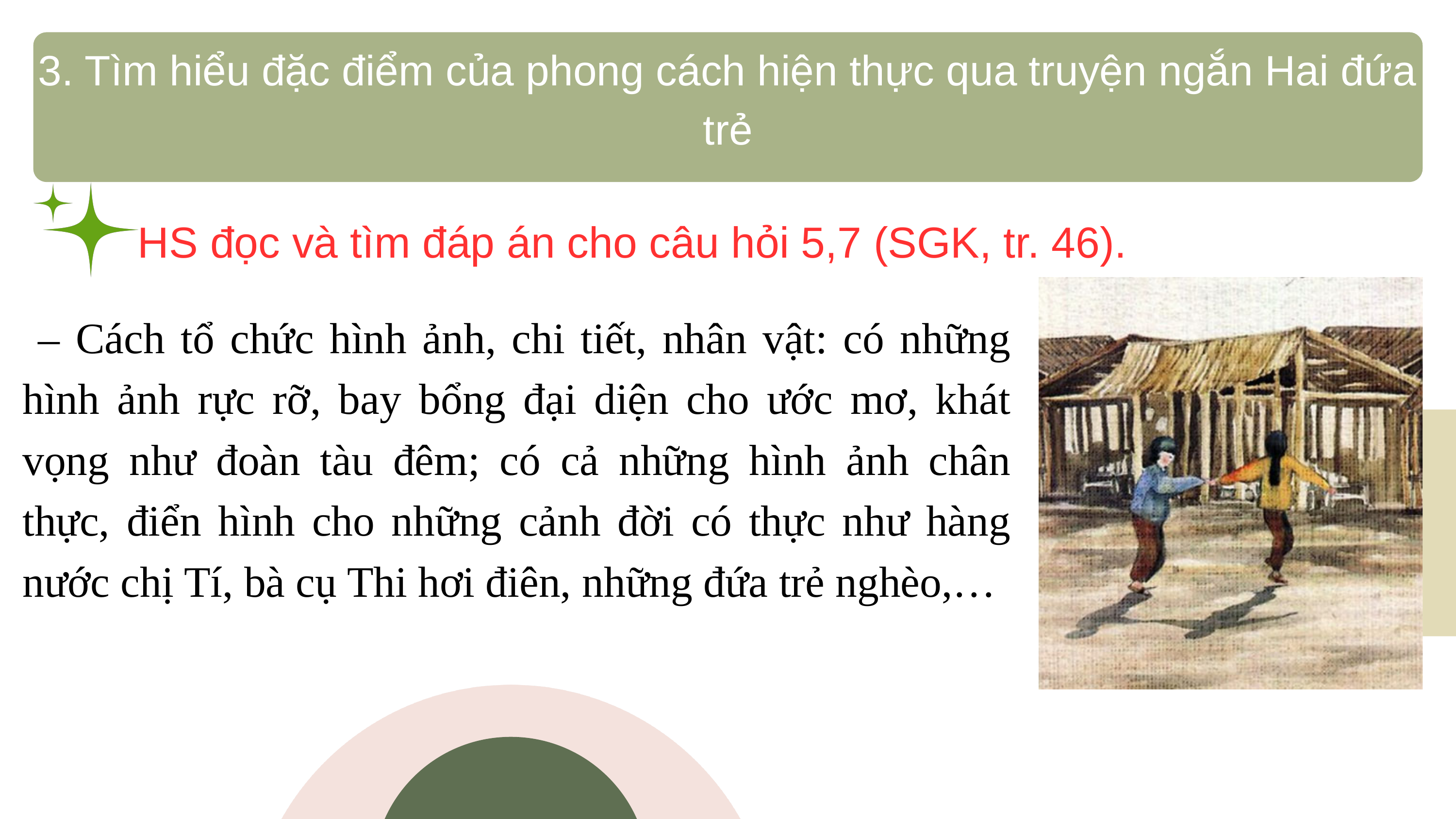

3. Tìm hiểu đặc điểm của phong cách hiện thực qua truyện ngắn Hai đứa trẻ

 HS đọc và tìm đáp án cho câu hỏi 5,7 (SGK, tr. 46).

 – Cách tổ chức hình ảnh, chi tiết, nhân vật: có những hình ảnh rực rỡ, bay bổng đại diện cho ước mơ, khát vọng như đoàn tàu đêm; có cả những hình ảnh chân thực, điển hình cho những cảnh đời có thực như hàng nước chị Tí, bà cụ Thi hơi điên, những đứa trẻ nghèo,…